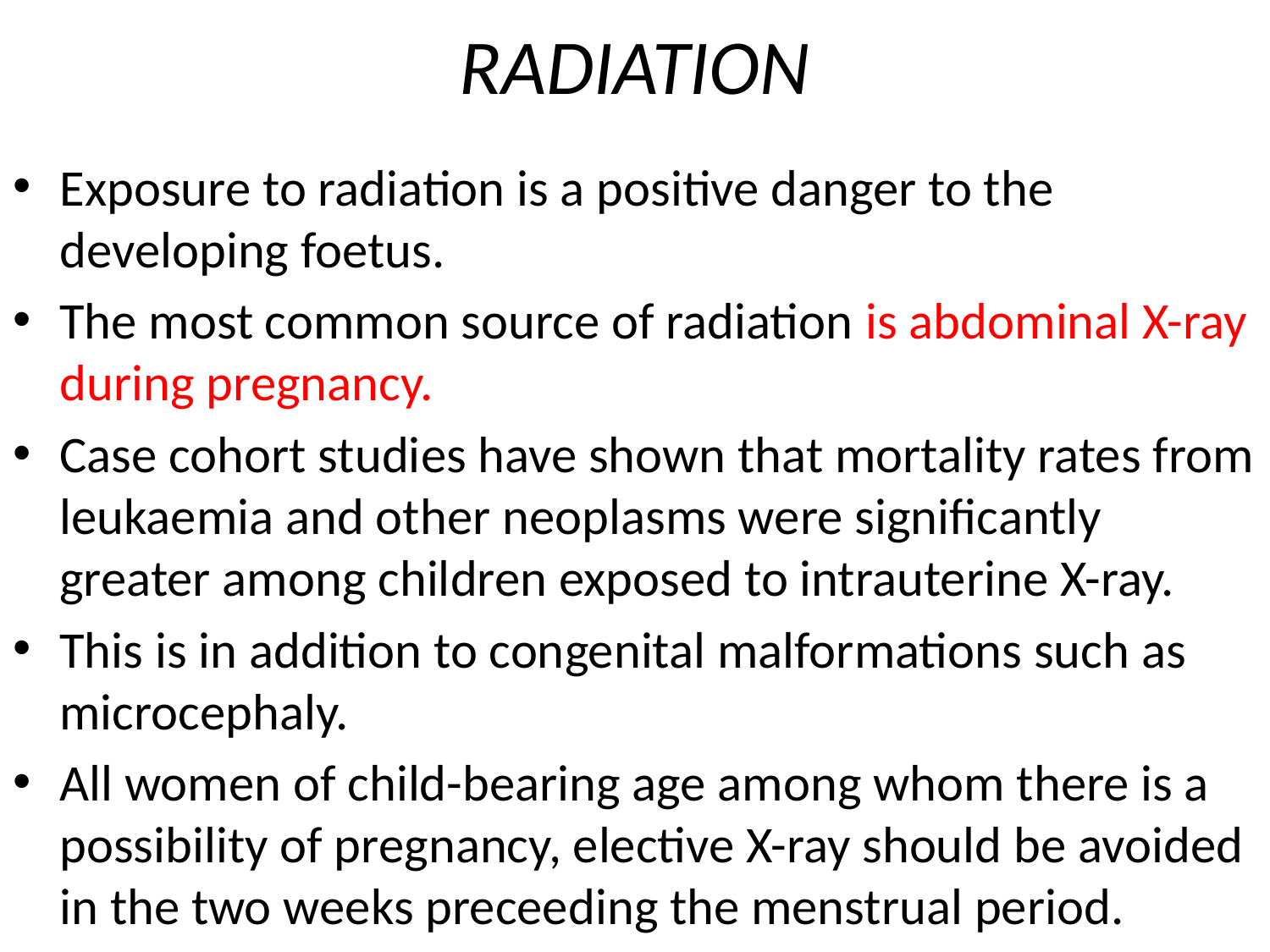

# RADIATION
Exposure to radiation is a positive danger to the developing foetus.
The most common source of radiation is abdominal X-ray during pregnancy.
Case cohort studies have shown that mortality rates from leukaemia and other neoplasms were significantly greater among children exposed to intrauterine X-ray.
This is in addition to congenital malformations such as microcephaly.
All women of child-bearing age among whom there is a possibility of pregnancy, elective X-ray should be avoided in the two weeks preceeding the menstrual period.